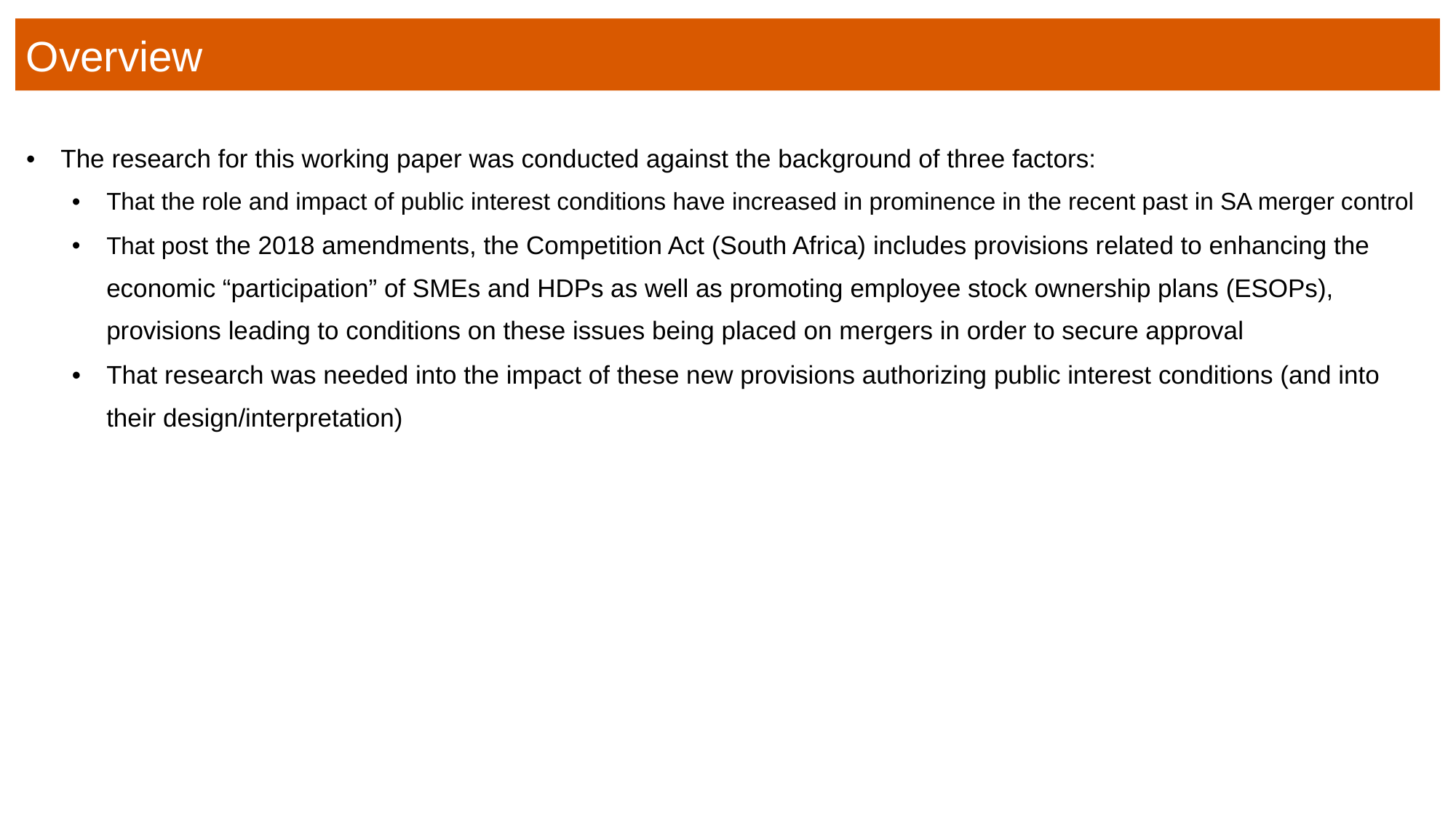

Overview
The research for this working paper was conducted against the background of three factors:
That the role and impact of public interest conditions have increased in prominence in the recent past in SA merger control
That post the 2018 amendments, the Competition Act (South Africa) includes provisions related to enhancing the economic “participation” of SMEs and HDPs as well as promoting employee stock ownership plans (ESOPs), provisions leading to conditions on these issues being placed on mergers in order to secure approval
That research was needed into the impact of these new provisions authorizing public interest conditions (and into their design/interpretation)